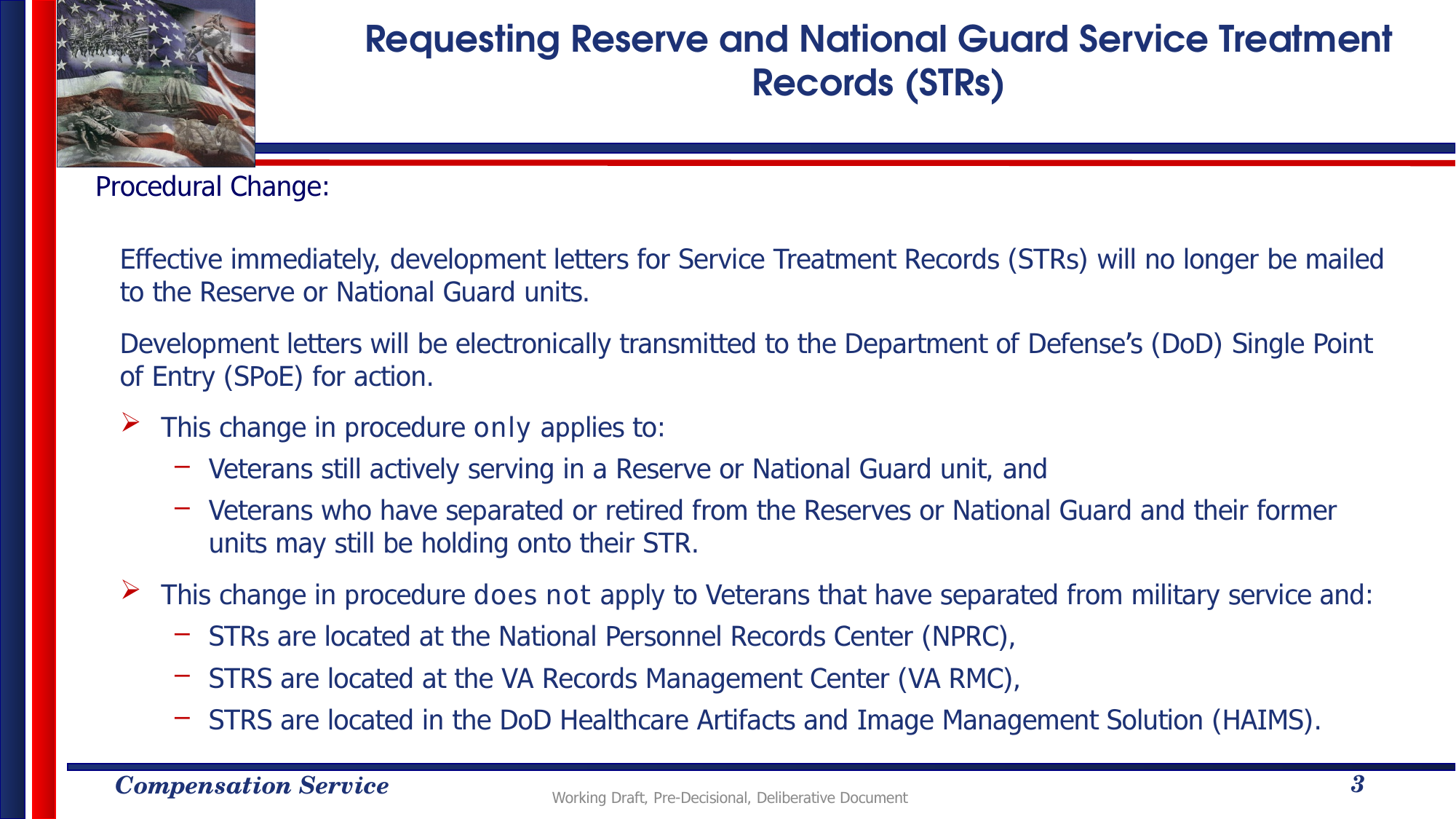

# Requesting Reserve and National Guard Service Treatment Records (STRs)
Procedural Change:
Effective immediately, development letters for Service Treatment Records (STRs) will no longer be mailed to the Reserve or National Guard units.
Development letters will be electronically transmitted to the Department of Defense’s (DoD) Single Point of Entry (SPoE) for action.
This change in procedure only applies to:
Veterans still actively serving in a Reserve or National Guard unit, and
Veterans who have separated or retired from the Reserves or National Guard and their former units may still be holding onto their STR.
This change in procedure does not apply to Veterans that have separated from military service and:
STRs are located at the National Personnel Records Center (NPRC),
STRS are located at the VA Records Management Center (VA RMC),
STRS are located in the DoD Healthcare Artifacts and Image Management Solution (HAIMS).
3
Working Draft, Pre-Decisional, Deliberative Document